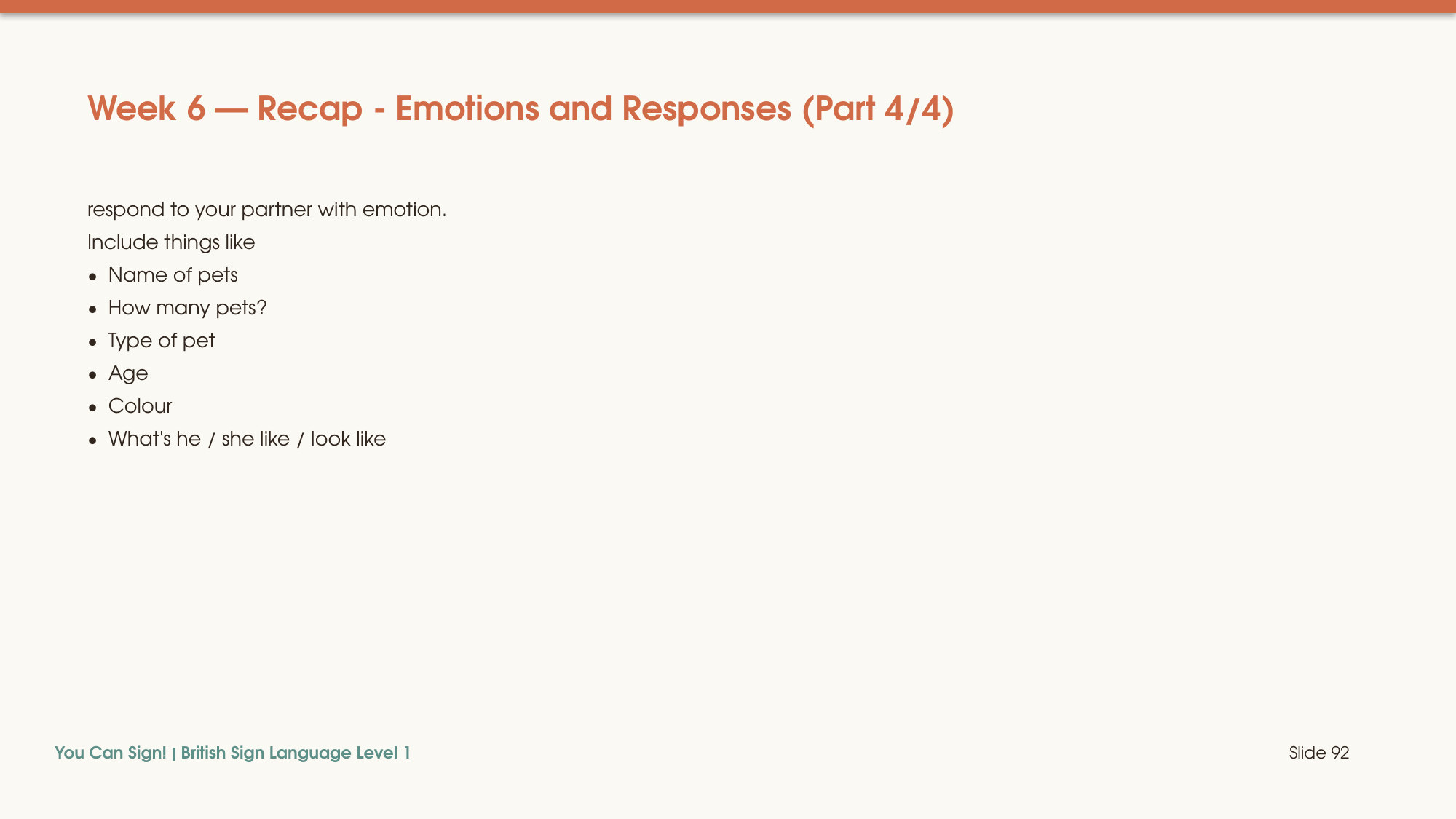

Week 6 — Recap - Emotions and Responses (Part 4/4)
respond to your partner with emotion.
Include things like
•  Name of pets
•  How many pets?
•  Type of pet
•  Age
•  Colour
•  What's he / she like / look like
You Can Sign! | British Sign Language Level 1
Slide 92